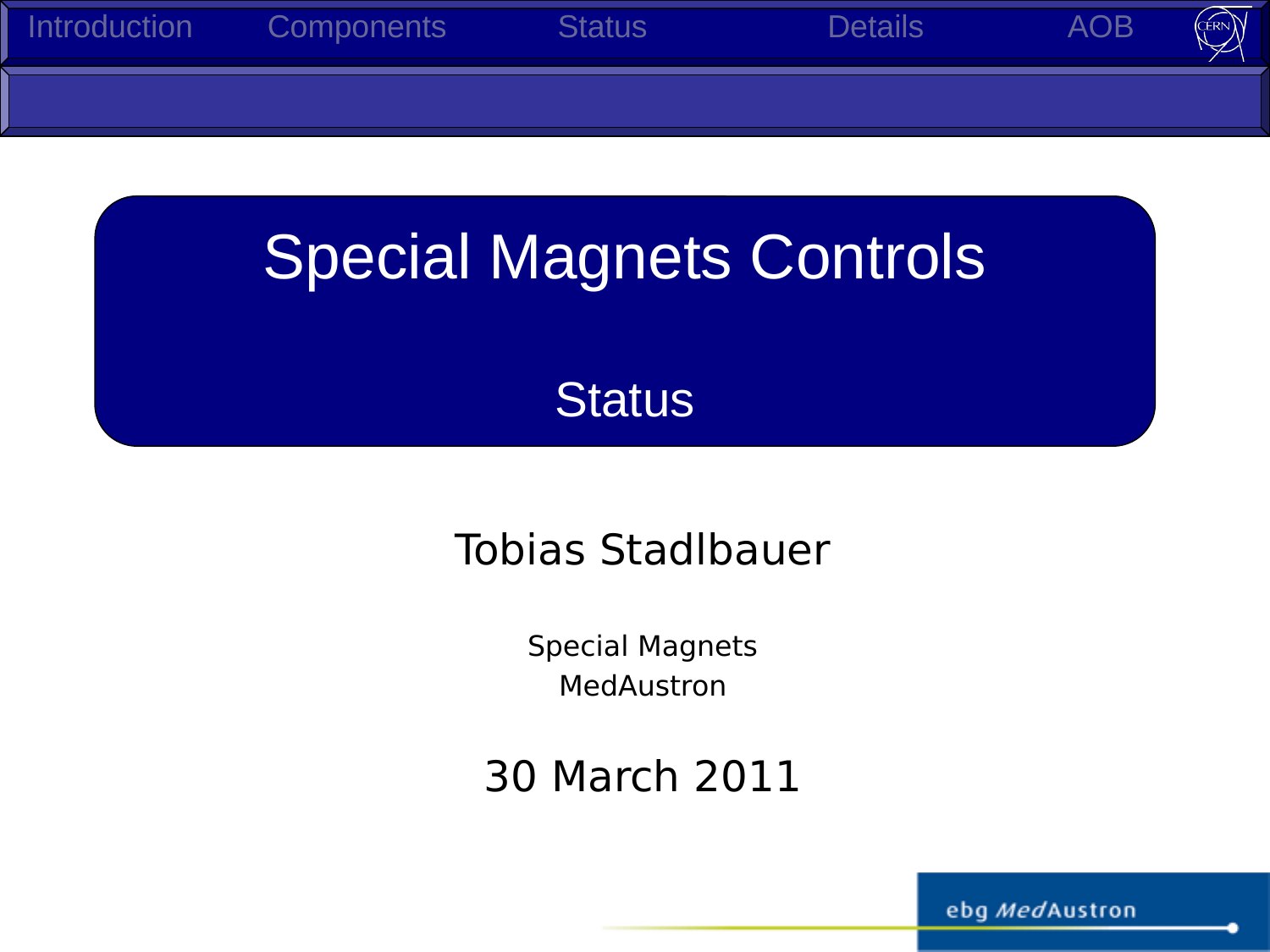

Introduction
Components
Status
Details
AOB
Special Magnets Controls

Status
Tobias Stadlbauer

Special Magnets
MedAustron

30 March 2011